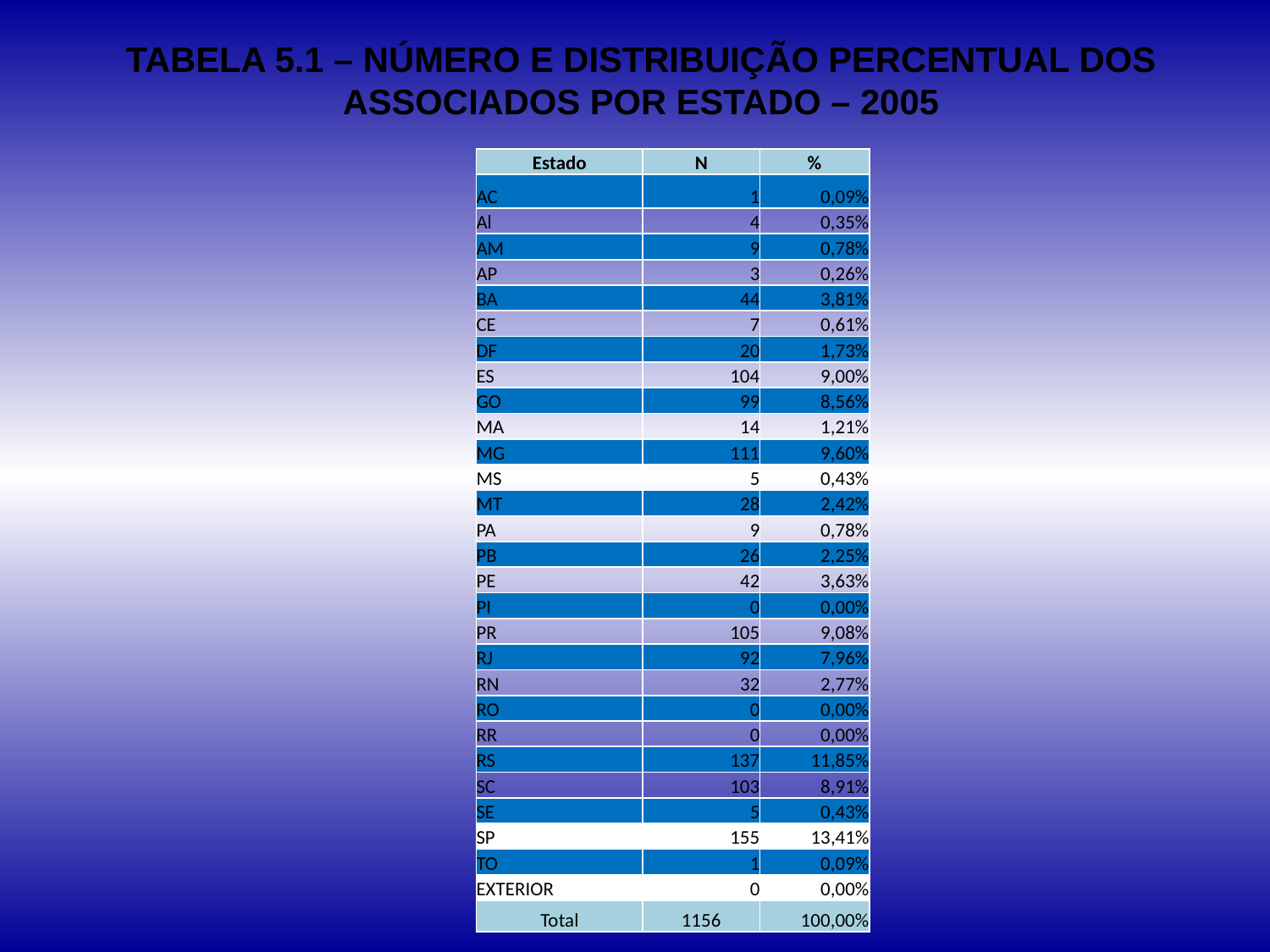

# TABELA 5.1 – NÚMERO E DISTRIBUIÇÃO PERCENTUAL DOS ASSOCIADOS POR ESTADO – 2005
| Estado | N | % |
| --- | --- | --- |
| AC | 1 | 0,09% |
| Al | 4 | 0,35% |
| AM | 9 | 0,78% |
| AP | 3 | 0,26% |
| BA | 44 | 3,81% |
| CE | 7 | 0,61% |
| DF | 20 | 1,73% |
| ES | 104 | 9,00% |
| GO | 99 | 8,56% |
| MA | 14 | 1,21% |
| MG | 111 | 9,60% |
| MS | 5 | 0,43% |
| MT | 28 | 2,42% |
| PA | 9 | 0,78% |
| PB | 26 | 2,25% |
| PE | 42 | 3,63% |
| PI | 0 | 0,00% |
| PR | 105 | 9,08% |
| RJ | 92 | 7,96% |
| RN | 32 | 2,77% |
| RO | 0 | 0,00% |
| RR | 0 | 0,00% |
| RS | 137 | 11,85% |
| SC | 103 | 8,91% |
| SE | 5 | 0,43% |
| SP | 155 | 13,41% |
| TO | 1 | 0,09% |
| EXTERIOR | 0 | 0,00% |
| Total | 1156 | 100,00% |